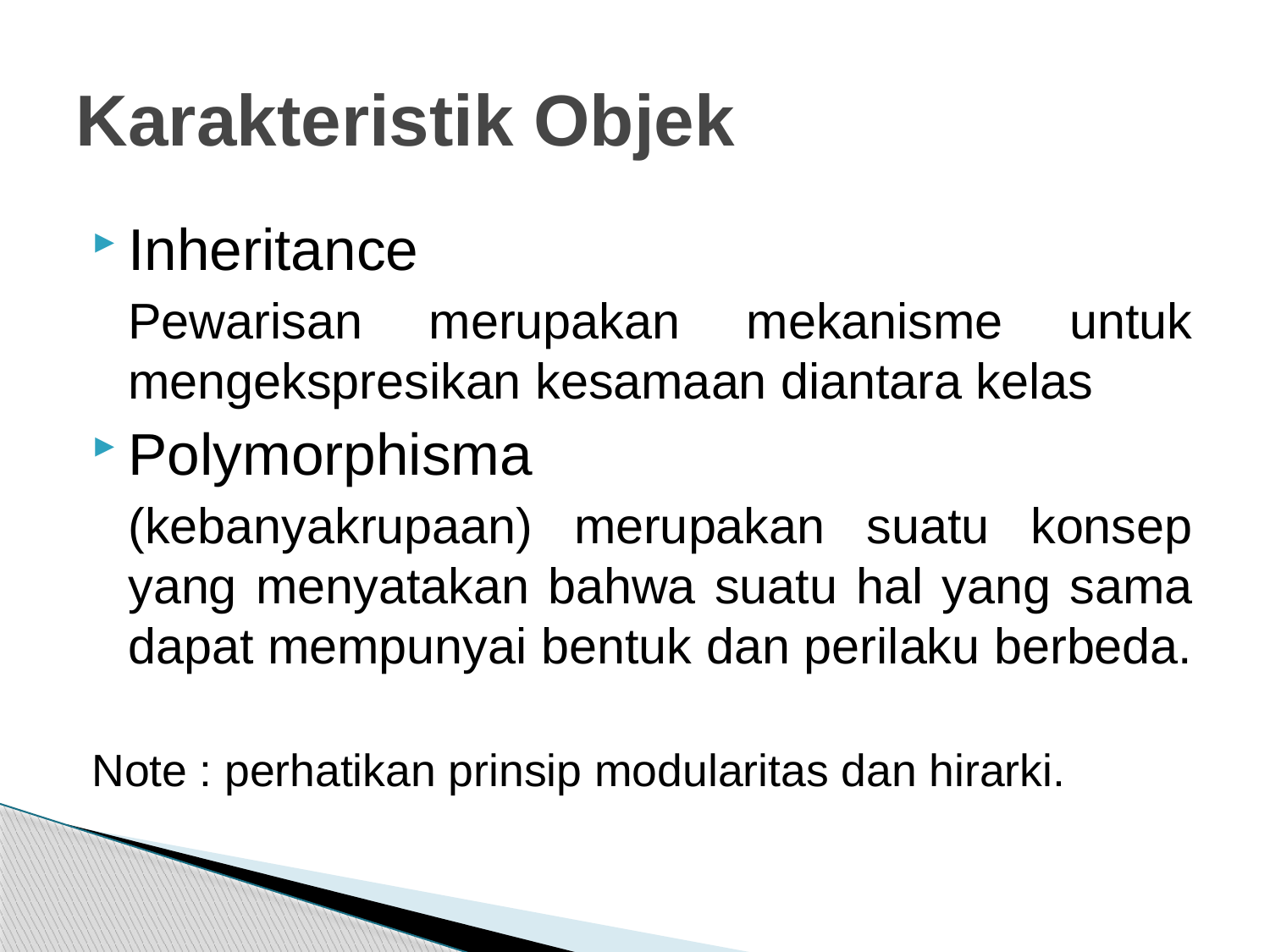

# Karakteristik Objek
Inheritance
	Pewarisan merupakan mekanisme untuk mengekspresikan kesamaan diantara kelas
Polymorphisma
	(kebanyakrupaan) merupakan suatu konsep yang menyatakan bahwa suatu hal yang sama dapat mempunyai bentuk dan perilaku berbeda.

Note : perhatikan prinsip modularitas dan hirarki.